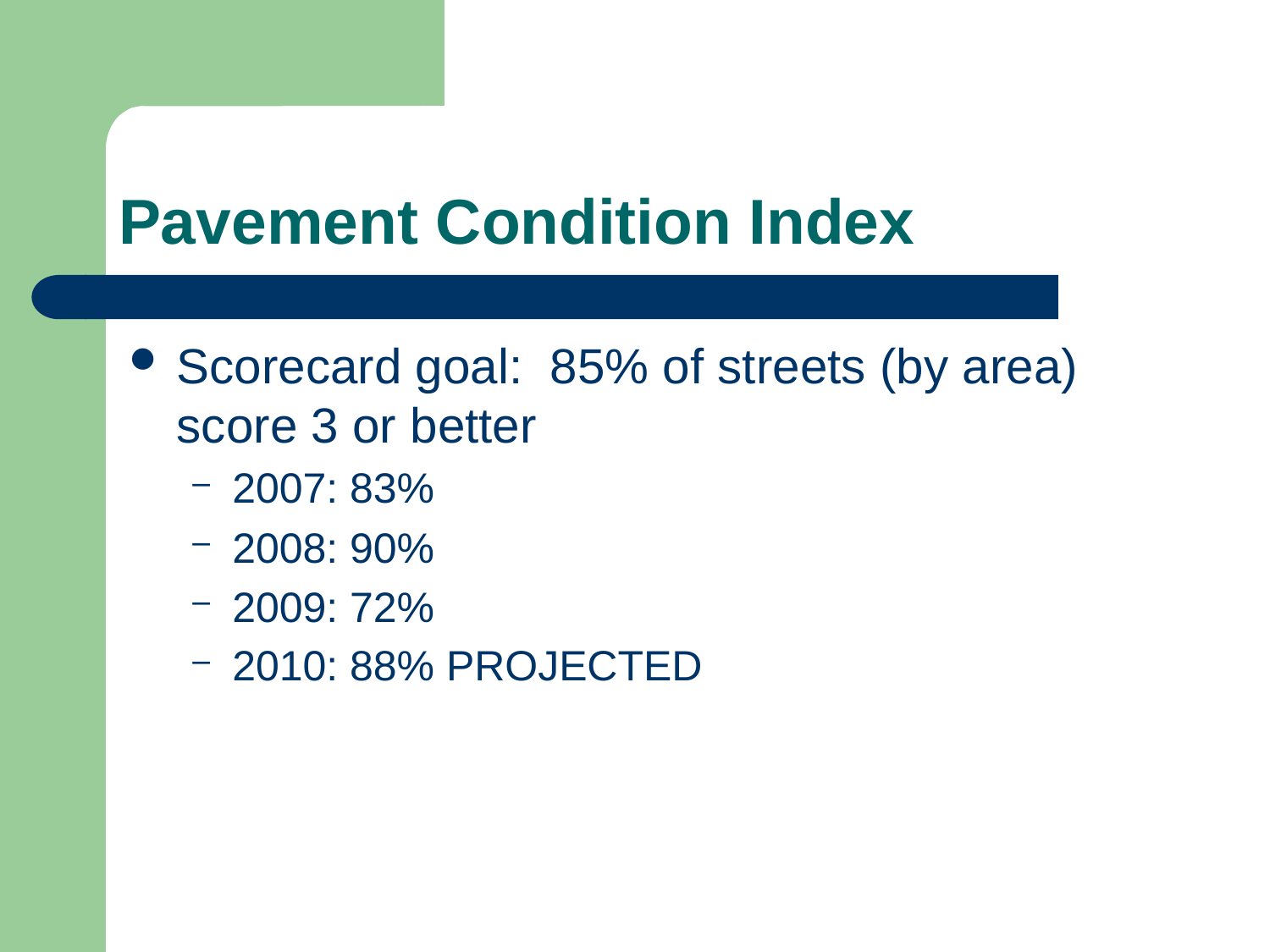

# Pavement Condition Index
Scorecard goal:  85% of streets (by area) score 3 or better
2007: 83%
2008: 90%
2009: 72%
2010: 88% PROJECTED